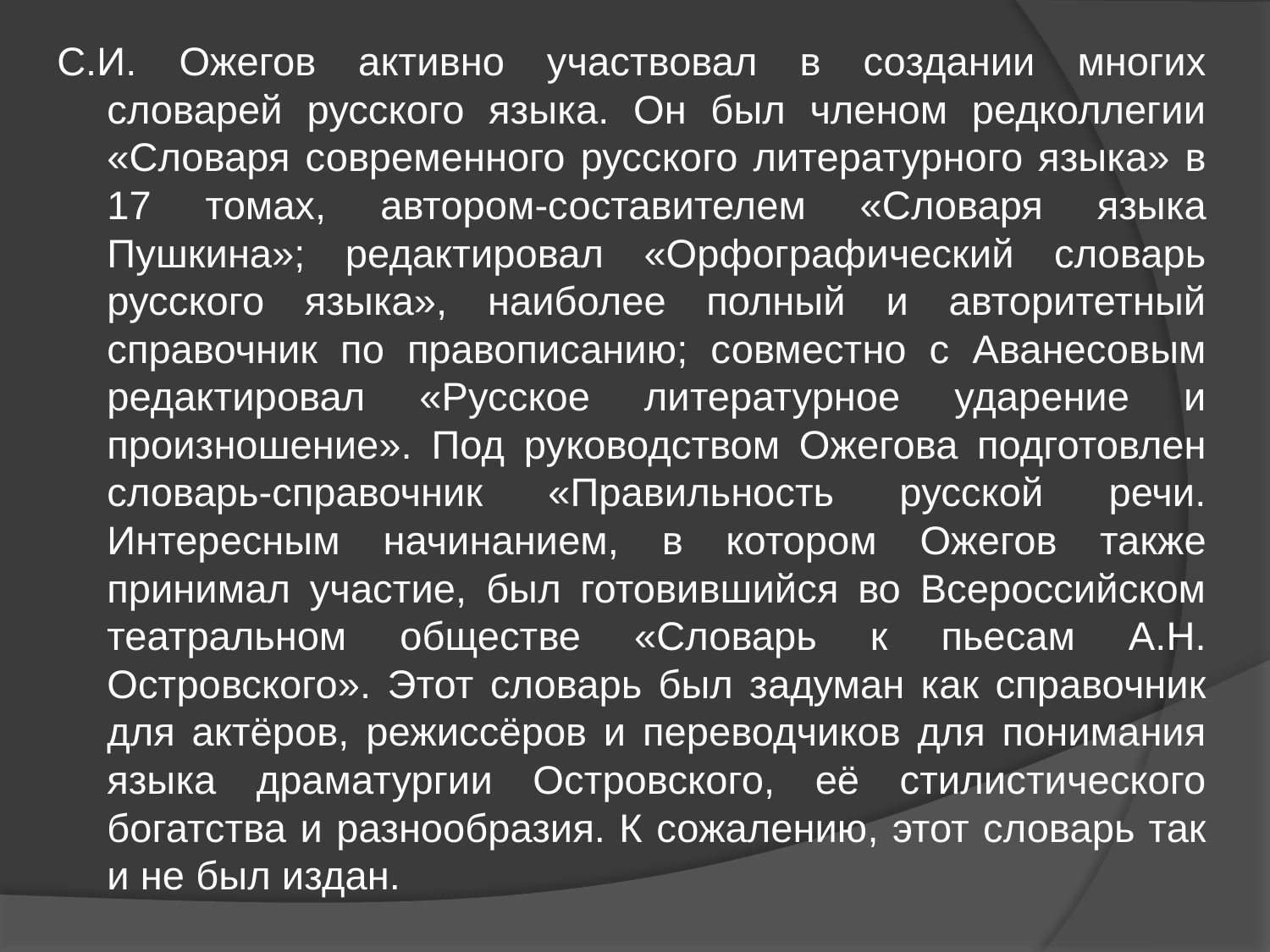

С.И. Ожегов активно участвовал в создании многих словарей русского языка. Он был членом редколлегии «Словаря современного русского литературного языка» в 17 томах, автором-составителем «Словаря языка Пушкина»; редактировал «Орфографический словарь русского языка», наиболее полный и авторитетный справочник по правописанию; совместно с Аванесовым редактировал «Русское литературное ударение и произношение». Под руководством Ожегова подготовлен словарь-справочник «Правильность русской речи. Интересным начинанием, в котором Ожегов также принимал участие, был готовившийся во Всероссийском театральном обществе «Словарь к пьесам А.Н. Островского». Этот словарь был задуман как справочник для актёров, режиссёров и переводчиков для понимания языка драматургии Островского, её стилистического богатства и разнообразия. К сожалению, этот словарь так и не был издан.